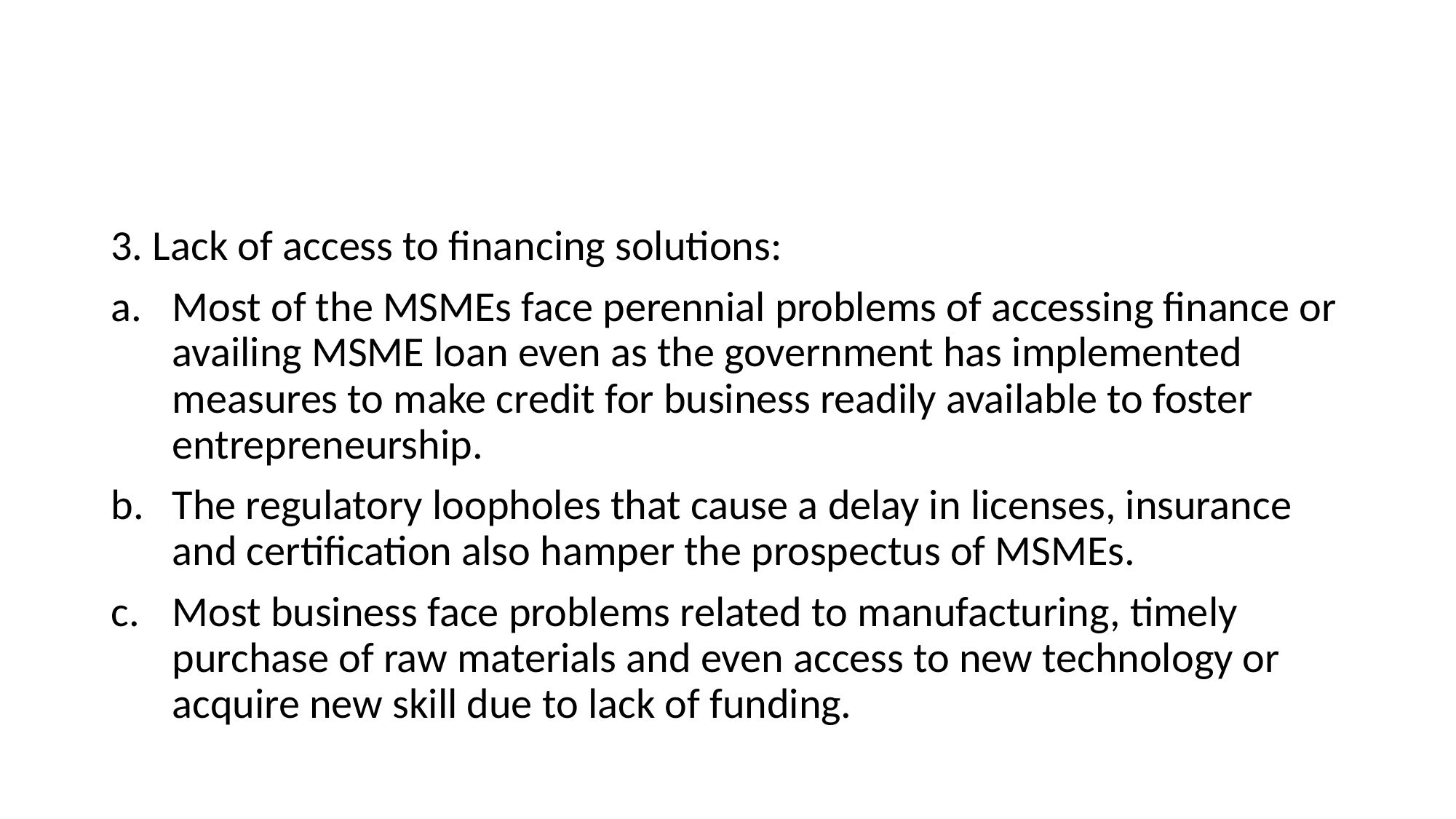

#
3. Lack of access to financing solutions:
Most of the MSMEs face perennial problems of accessing finance or availing MSME loan even as the government has implemented measures to make credit for business readily available to foster entrepreneurship.
The regulatory loopholes that cause a delay in licenses, insurance and certification also hamper the prospectus of MSMEs.
Most business face problems related to manufacturing, timely purchase of raw materials and even access to new technology or acquire new skill due to lack of funding.